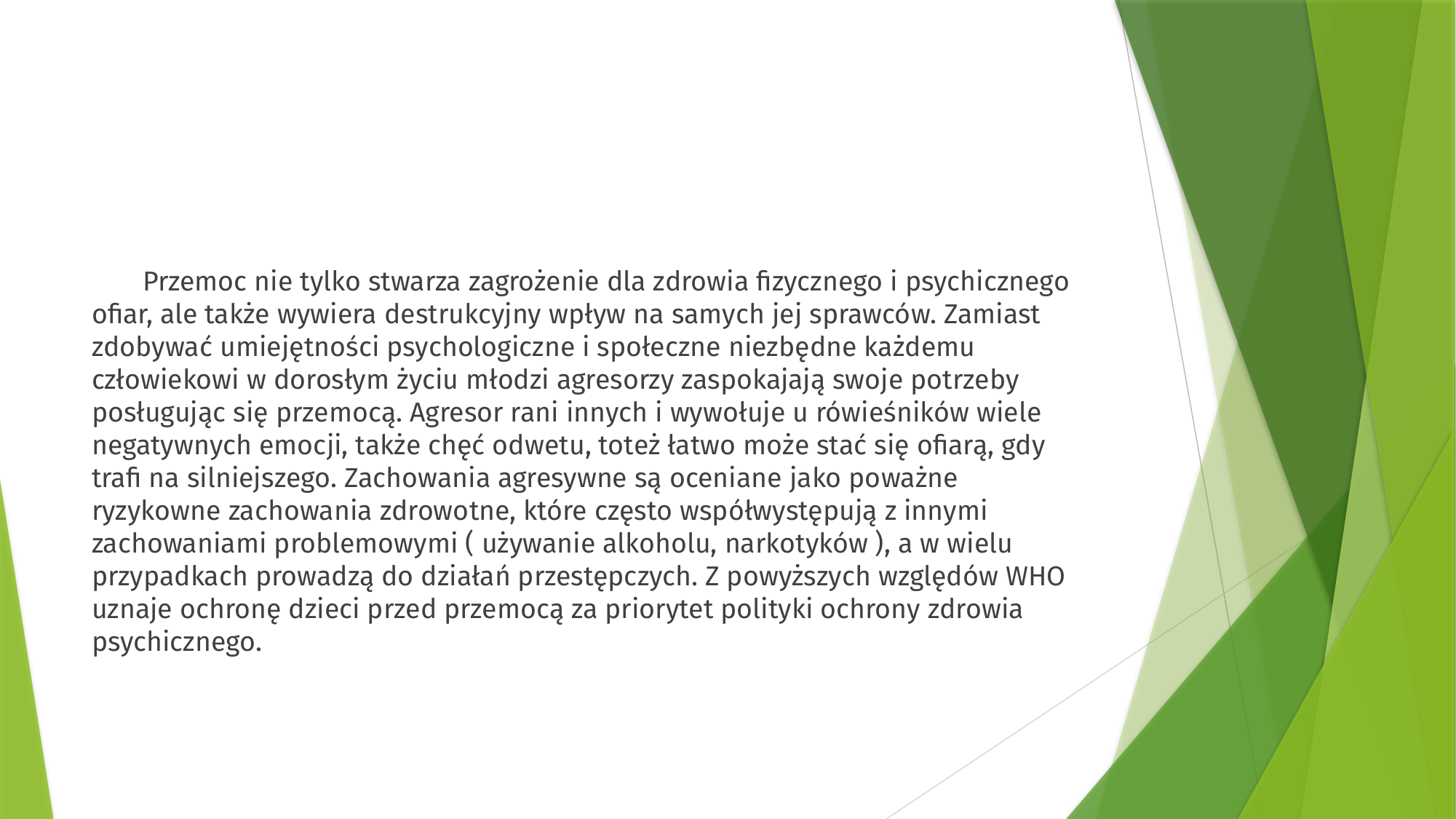

#
       Przemoc nie tylko stwarza zagrożenie dla zdrowia fizycznego i psychicznego ofiar, ale także wywiera destrukcyjny wpływ na samych jej sprawców. Zamiast zdobywać umiejętności psychologiczne i społeczne niezbędne każdemu człowiekowi w dorosłym życiu młodzi agresorzy zaspokajają swoje potrzeby posługując się przemocą. Agresor rani innych i wywołuje u rówieśników wiele negatywnych emocji, także chęć odwetu, toteż łatwo może stać się ofiarą, gdy trafi na silniejszego. Zachowania agresywne są oceniane jako poważne ryzykowne zachowania zdrowotne, które często współwystępują z innymi zachowaniami problemowymi ( używanie alkoholu, narkotyków ), a w wielu przypadkach prowadzą do działań przestępczych. Z powyższych względów WHO uznaje ochronę dzieci przed przemocą za priorytet polityki ochrony zdrowia psychicznego.